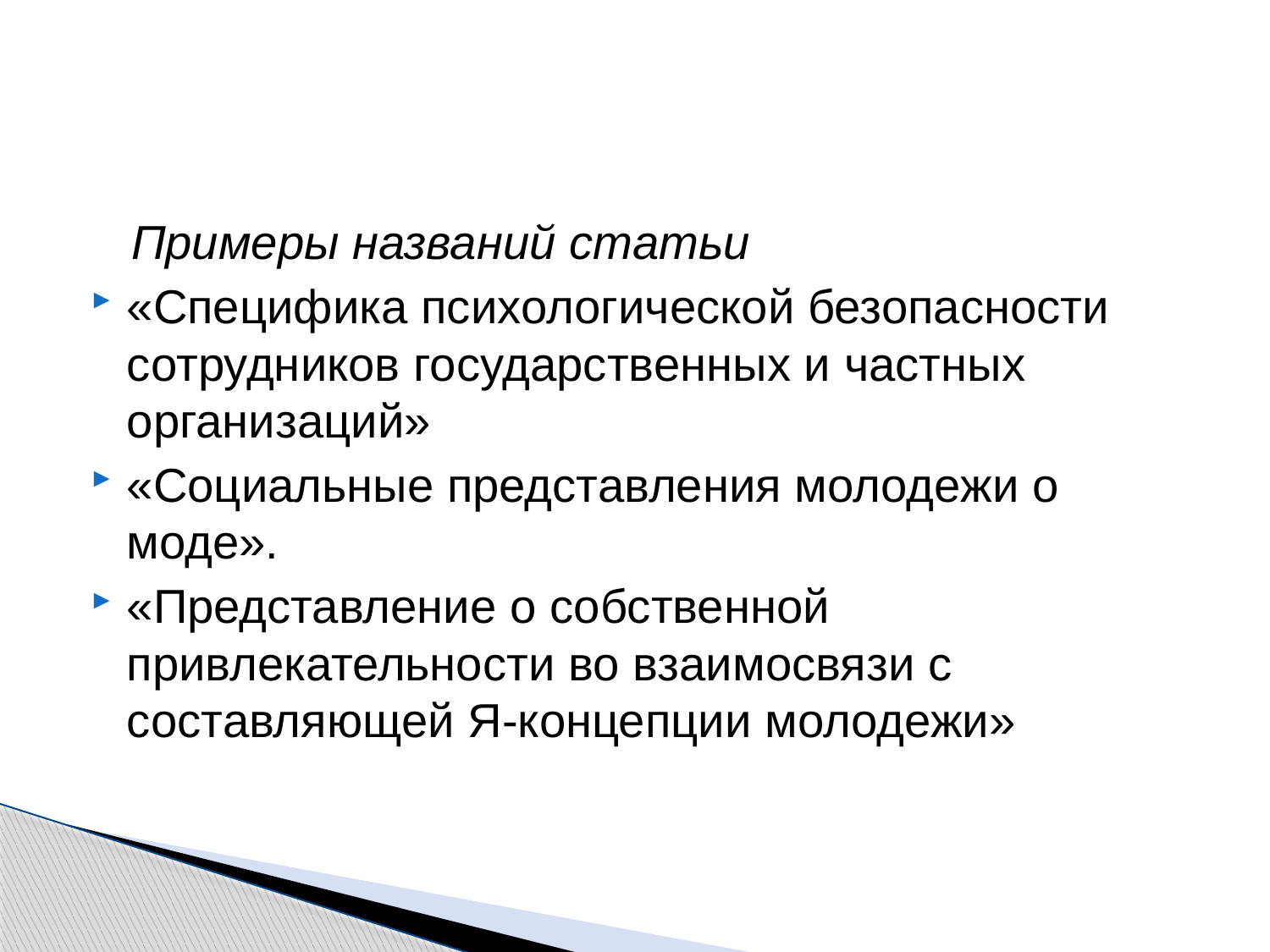

#
   Примеры названий статьи
«Специфика психологической безопасности сотрудников государственных и частных организаций»
«Социальные представления молодежи о моде».
«Представление о собственной привлекательности во взаимосвязи с составляющей Я-концепции молодежи»